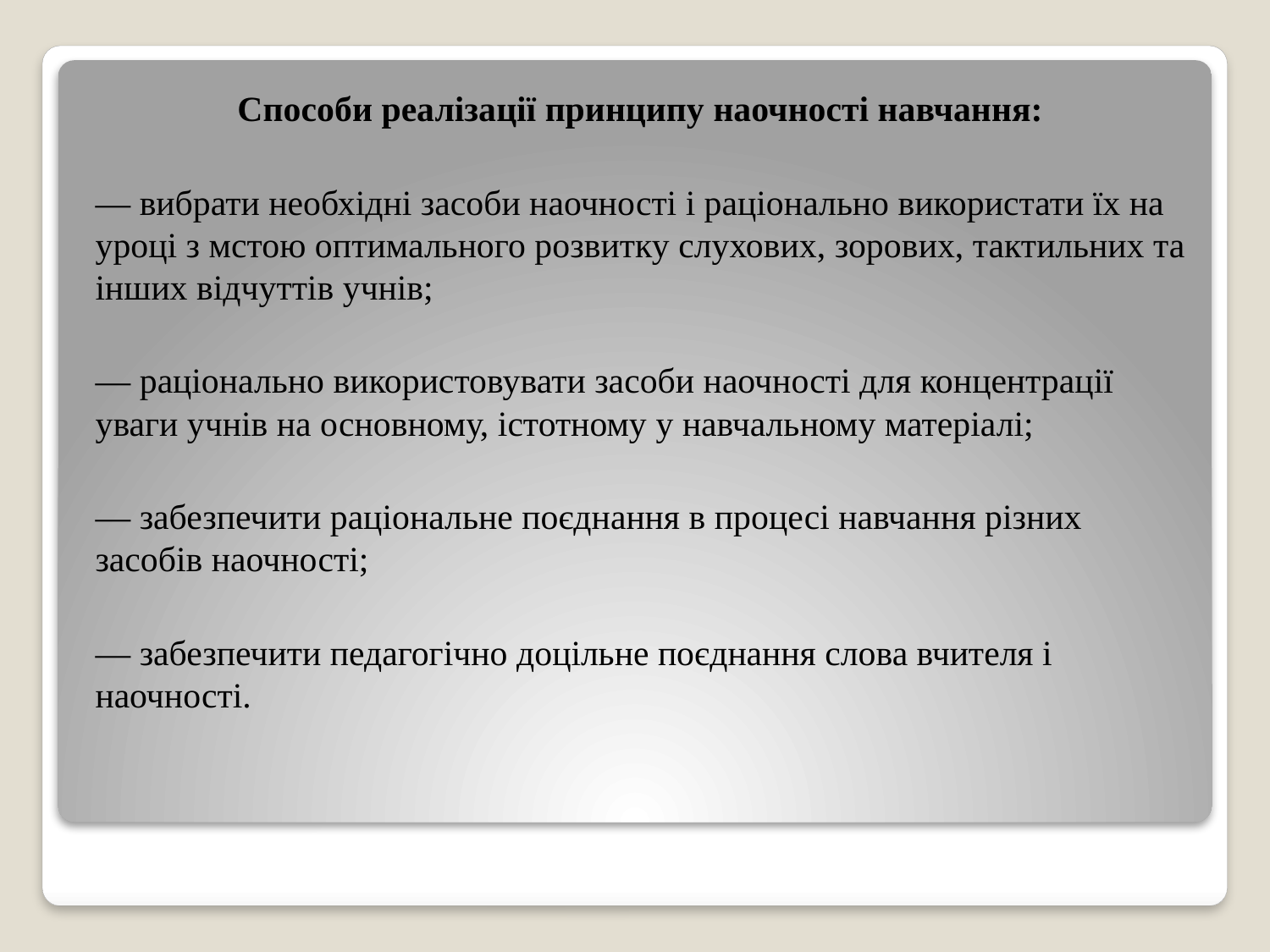

Способи реалізації принципу наочності навчання:

— вибрати необхідні засоби наочності і раціонально використати їх на уроці з мстою оптимального розвитку слухових, зорових, тактильних та інших відчуттів учнів;

— раціонально використовувати засоби наочності для концентрації уваги учнів на основному, істотному у навчаль­ному матеріалі;

— забезпечити раціональне поєднання в процесі навчан­ня різних засобів наочності;

— забезпечити педагогічно доцільне поєднання слова вчителя і наочності.

#